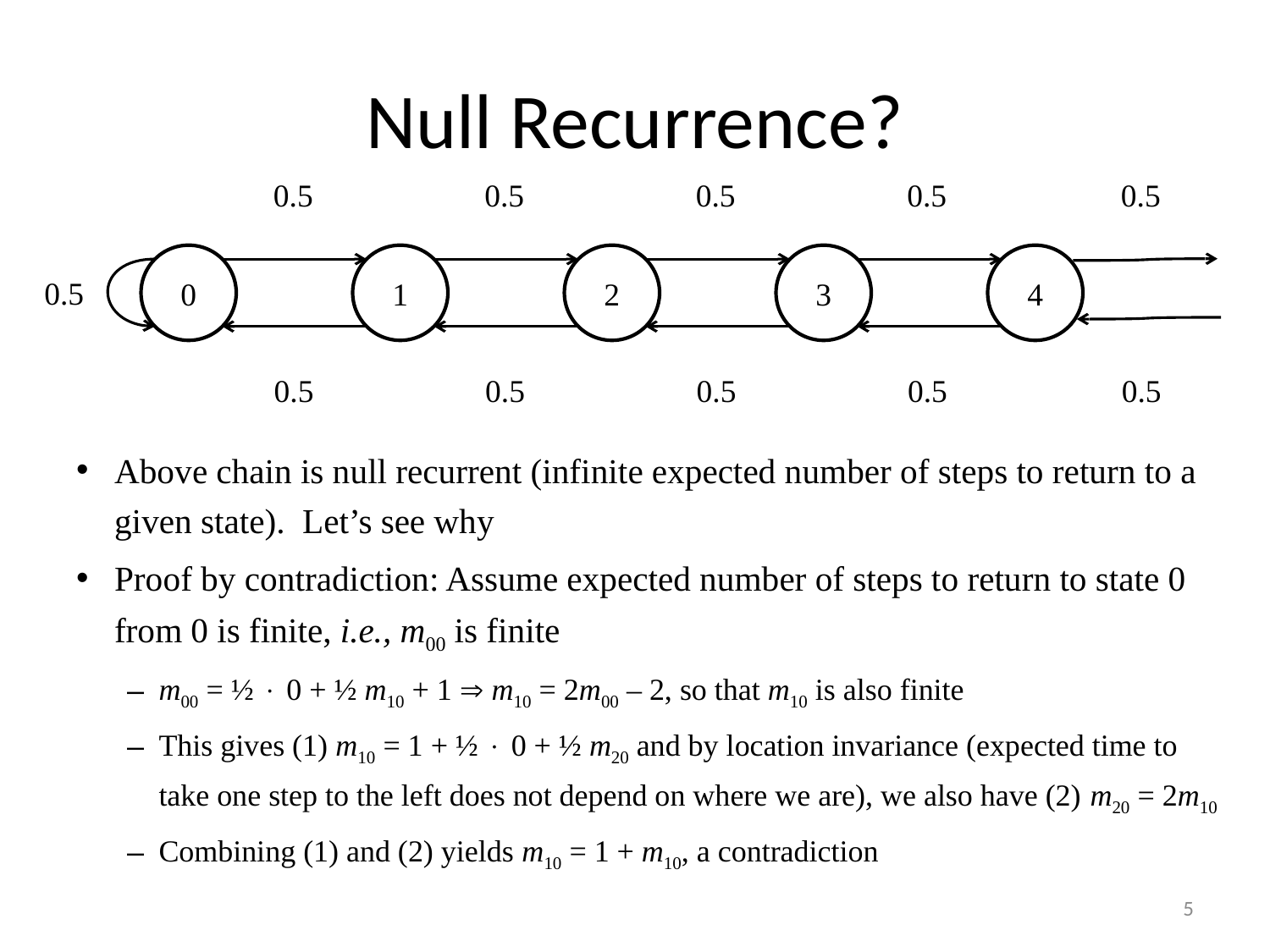

# Null Recurrence?
0.5
0.5
0.5
0.5
0.5
0
1
2
3
4
0.5
0.5
0.5
0.5
0.5
0.5
Above chain is null recurrent (infinite expected number of steps to return to a given state).  Let’s see why
Proof by contradiction: Assume expected number of steps to return to state 0 from 0 is finite, i.e., m00 is finite
m00 = ½ ⋅ 0 + ½ m10 + 1 ⇒ m10 = 2m00 – 2, so that m10 is also finite
This gives (1) m10 = 1 + ½ ⋅ 0 + ½ m20 and by location invariance (expected time to take one step to the left does not depend on where we are), we also have (2) m20 = 2m10
Combining (1) and (2) yields m10 = 1 + m10, a contradiction
5